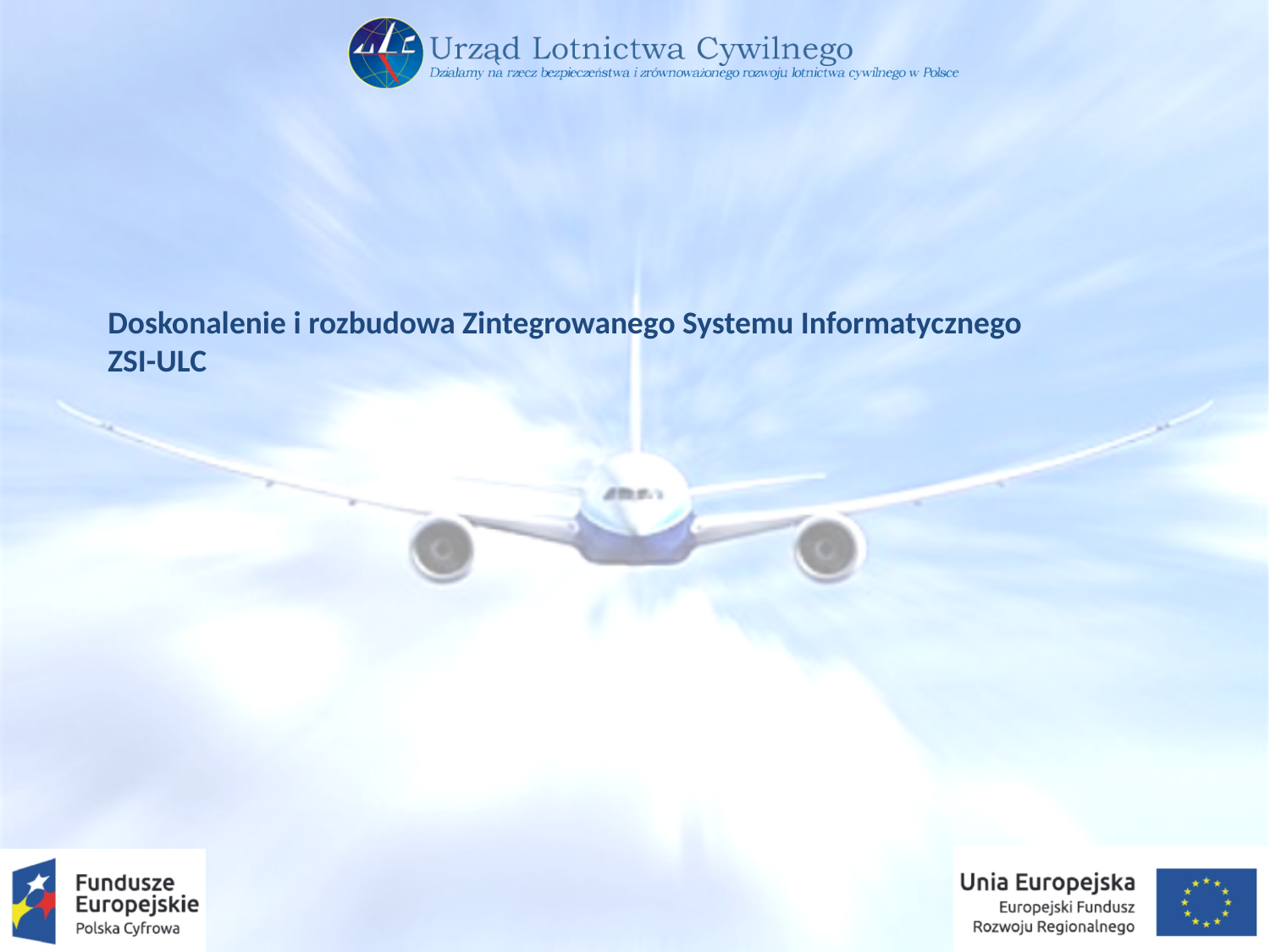

Doskonalenie i rozbudowa Zintegrowanego Systemu Informatycznego
ZSI-ULC